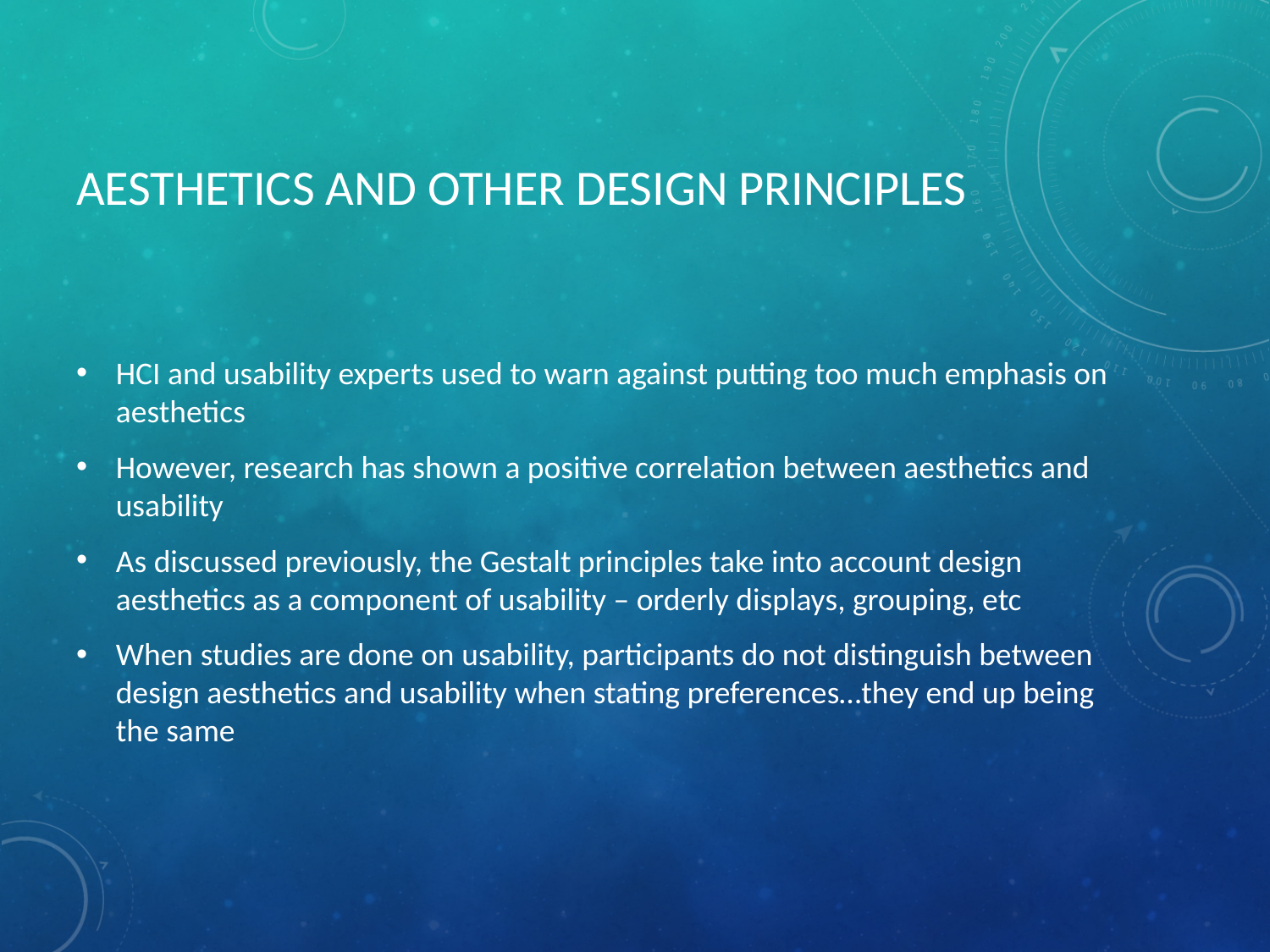

# Aesthetics and Other Design Principles
HCI and usability experts used to warn against putting too much emphasis on aesthetics
However, research has shown a positive correlation between aesthetics and usability
As discussed previously, the Gestalt principles take into account design aesthetics as a component of usability – orderly displays, grouping, etc
When studies are done on usability, participants do not distinguish between design aesthetics and usability when stating preferences…they end up being the same